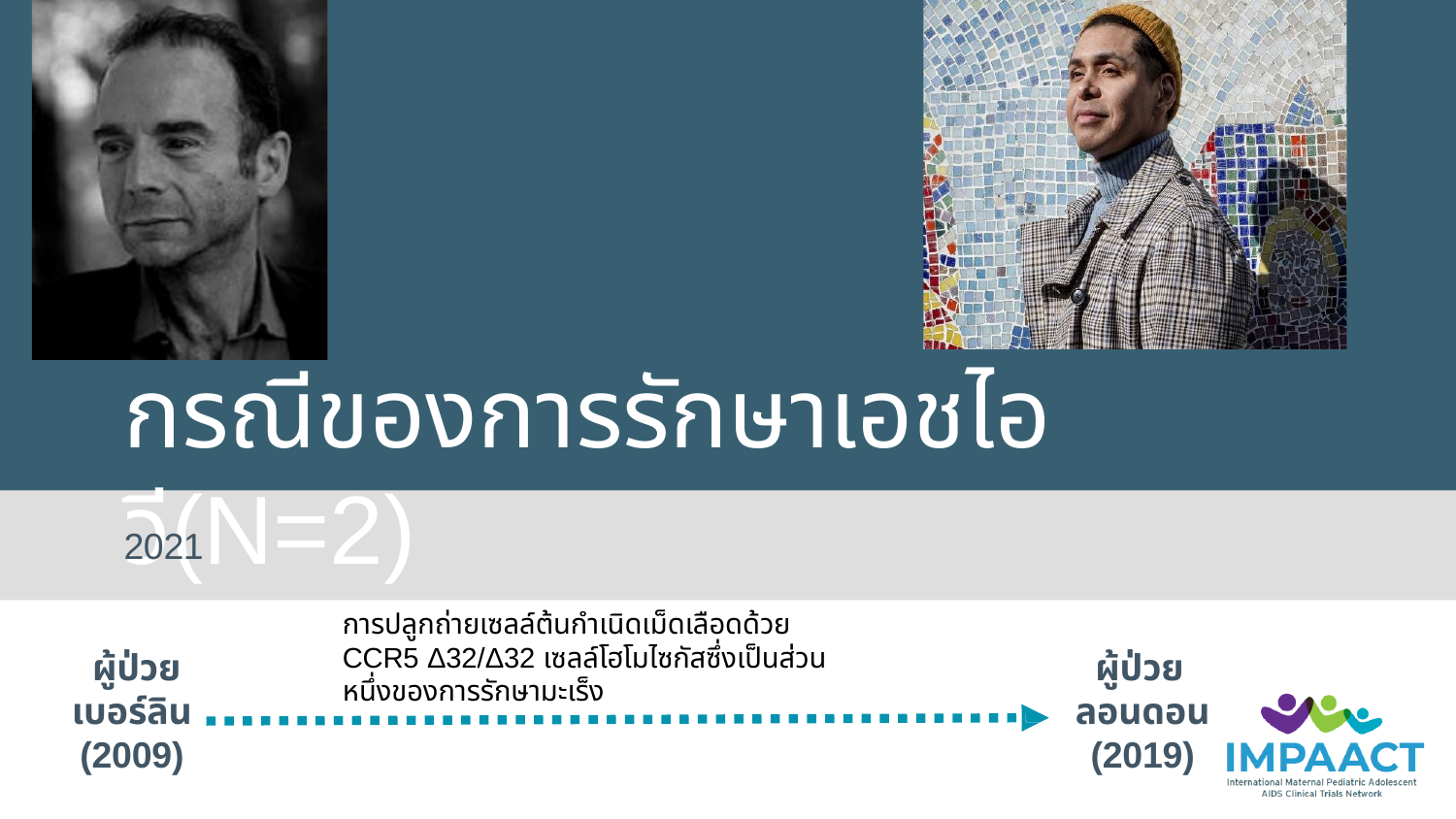

# กรณีของการรักษาเอชไอวี(N=2)
2021
การปลูกถ่ายเซลล์ต้นกำเนิดเม็ดเลือดด้วย CCR5 Δ32/Δ32 เซลล์โฮโมไซกัสซึ่งเป็นส่วนหนึ่งของการรักษามะเร็ง
ผู้ป่วยเบอร์ลิน(2009)
ผู้ป่วยลอนดอน(2019)